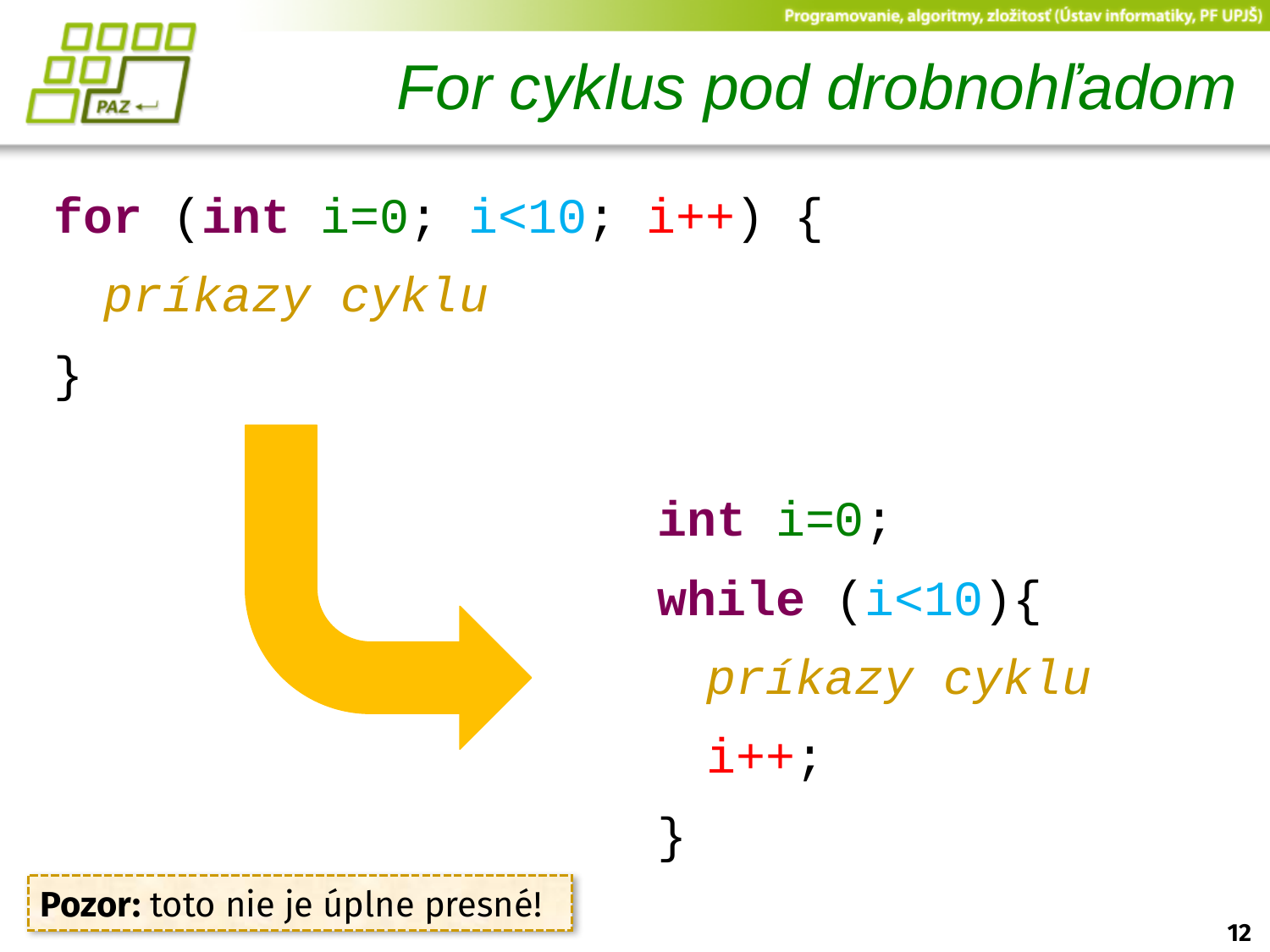

# For cyklus pod drobnohľadom
for (int i=0; i<10; i++) {
	príkazy cyklu
}

int i=0;
while (i<10){
	príkazy cyklu
	i++;
}
Pozor: toto nie je úplne presné!